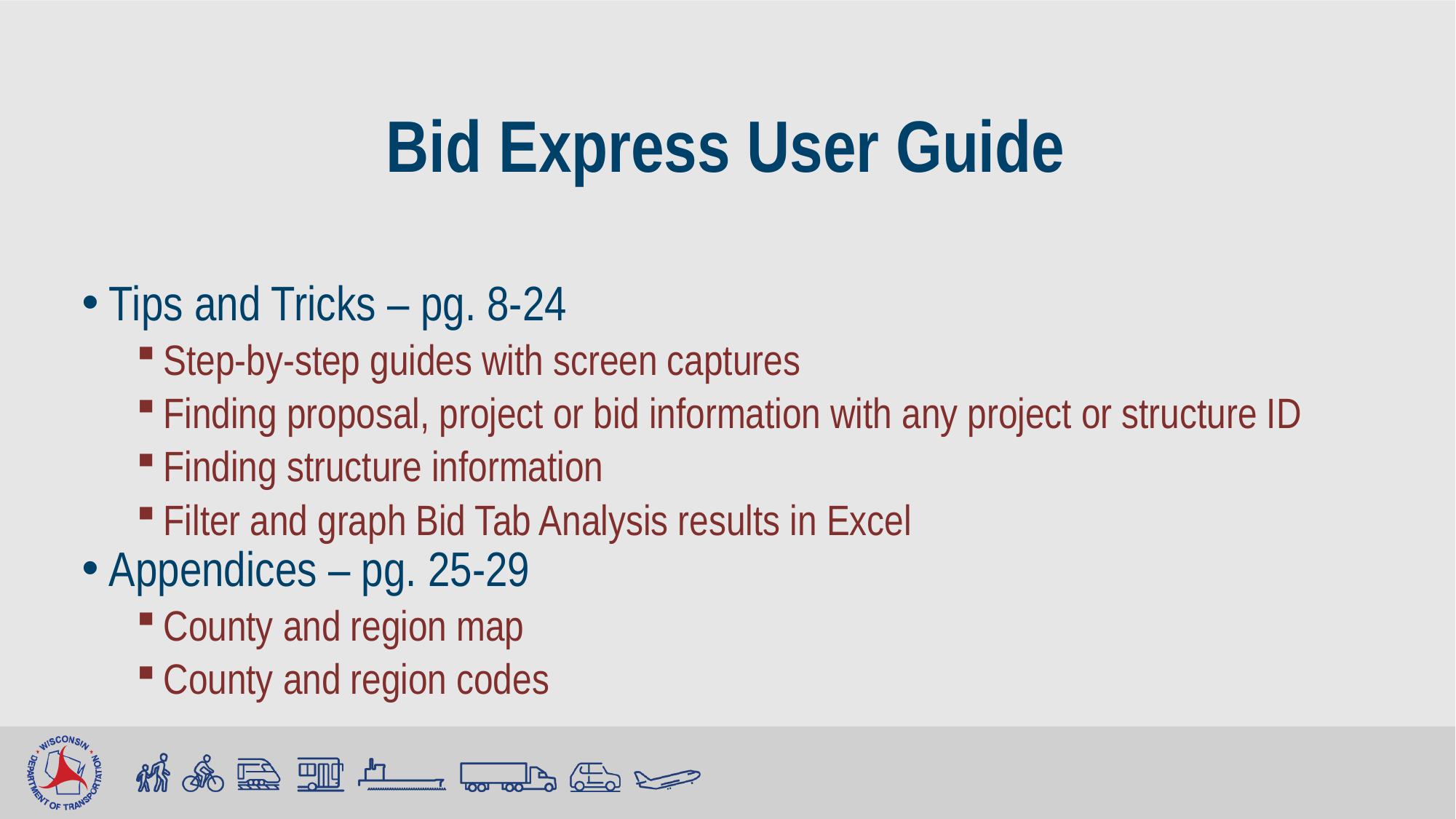

# Bid Express User Guide
Tips and Tricks – pg. 8-24
Step-by-step guides with screen captures
Finding proposal, project or bid information with any project or structure ID
Finding structure information
Filter and graph Bid Tab Analysis results in Excel
Appendices – pg. 25-29
County and region map
County and region codes